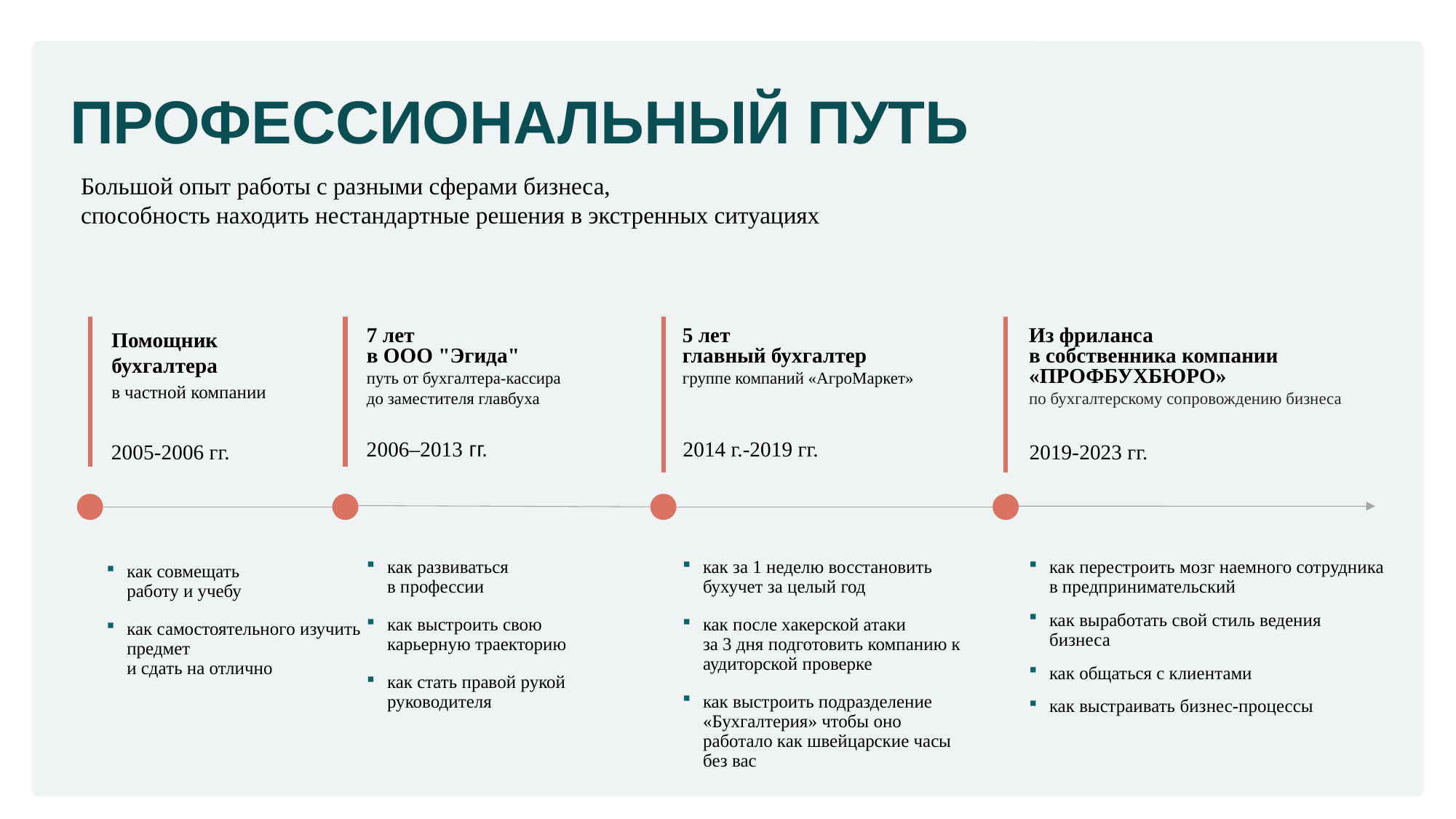

ПРОФЕССИОНАЛЬНЫЙ ПУТЬ

Большой опыт работы с разными сферами бизнеса,
способность находить нестандартные решения в экстренных ситуациях
Помощник
бухгалтера
в частной компании
7 лет
в ООО "Эгида"
путь от бухгалтера-кассира
до заместителя главбуха
5 лет
главный бухгалтер
группе компаний «АгроМаркет»

Из фриланса
в собственника компании «ПРОФБУХБЮРО»
по бухгалтерскому сопровождению бизнеса
2005-2006 гг.
2019-2023 гг.
2006–2013 гг.
2014 г.-2019 гг.

как развиваться
в профессии
как выстроить свою карьерную траекторию
как стать правой рукой руководителя
как за 1 неделю восстановить бухучет за целый год
как после хакерской атаки
за 3 дня подготовить компанию к аудиторской проверке
как выстроить подразделение «Бухгалтерия» чтобы оно работало как швейцарские часы без вас
как перестроить мозг наемного сотрудника в предпринимательский
как выработать свой стиль ведения бизнеса
как общаться с клиентами
как выстраивать бизнес-процессы
как совмещать
работу и учебу
как самостоятельного изучить предмет
и сдать на отлично